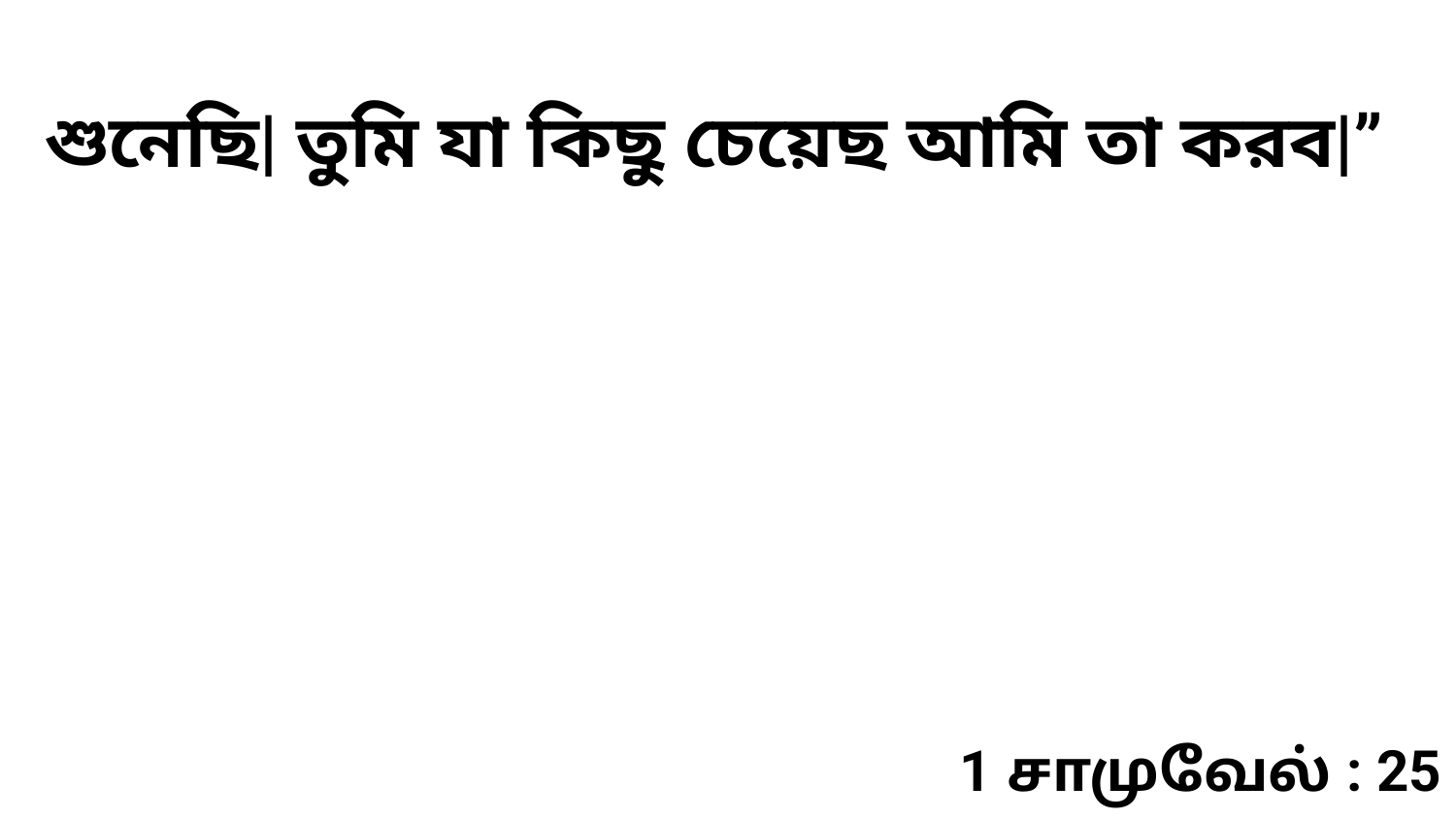

শুনেছি| তুমি যা কিছু চেয়েছ আমি তা করব|”
1 சாமுவேல் : 25